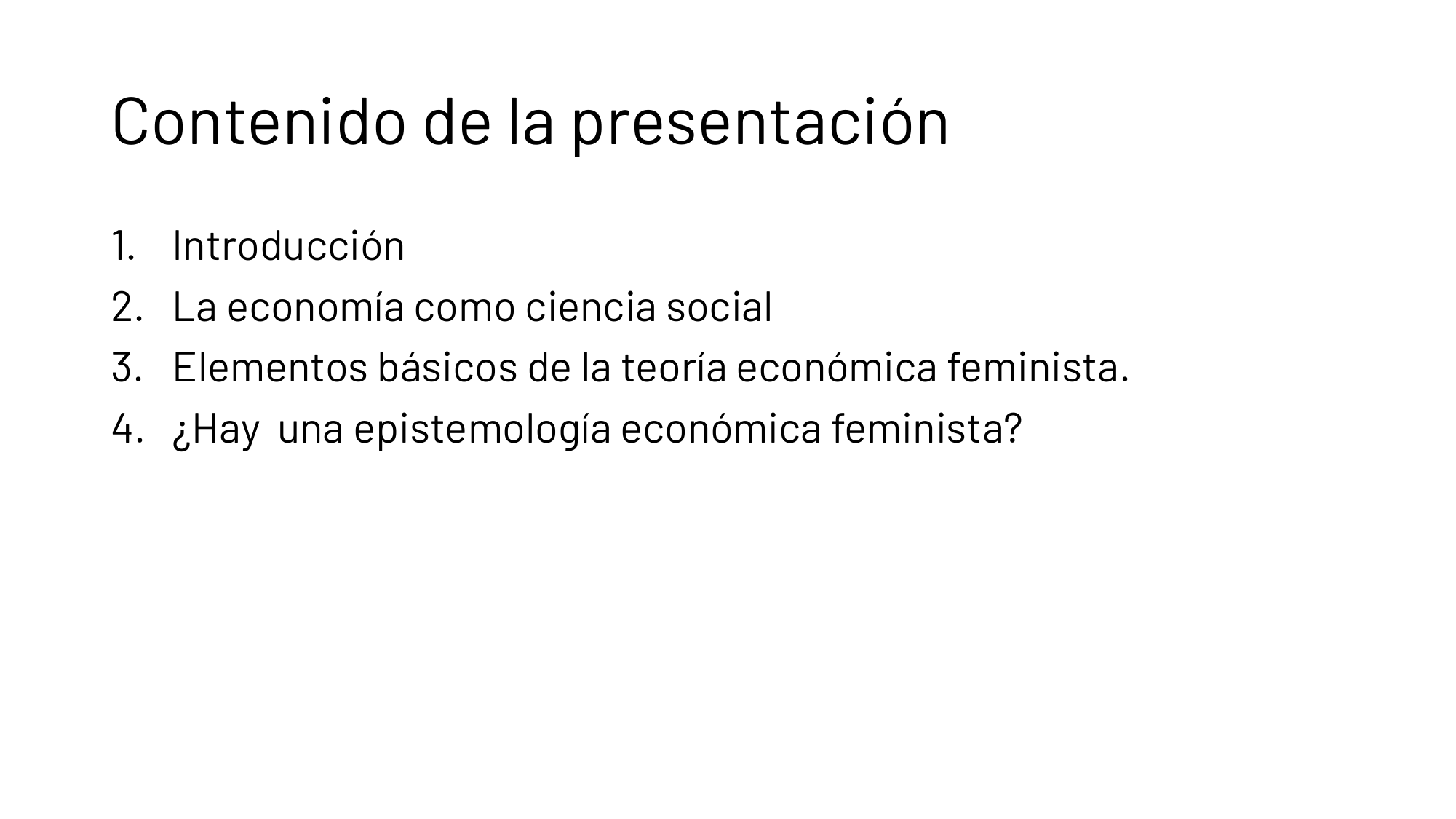

# Contenido de la presentación
Introducción
La economía como ciencia social
Elementos básicos de la teoría económica feminista.
¿Hay  una epistemología económica feminista?